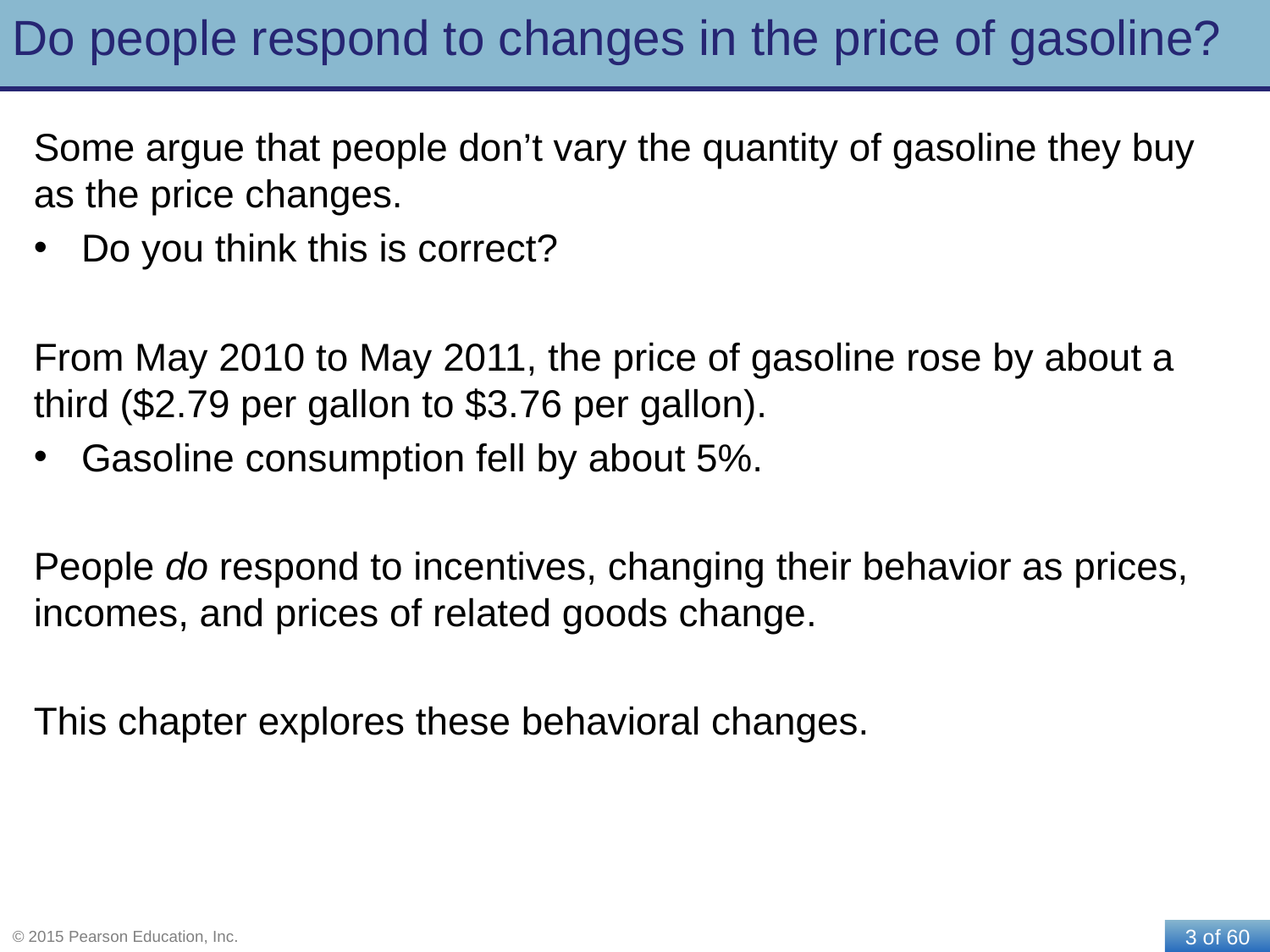

# Do people respond to changes in the price of gasoline?
Some argue that people don’t vary the quantity of gasoline they buy as the price changes.
Do you think this is correct?

From May 2010 to May 2011, the price of gasoline rose by about a third ($2.79 per gallon to $3.76 per gallon).
Gasoline consumption fell by about 5%.

People do respond to incentives, changing their behavior as prices, incomes, and prices of related goods change.

This chapter explores these behavioral changes.